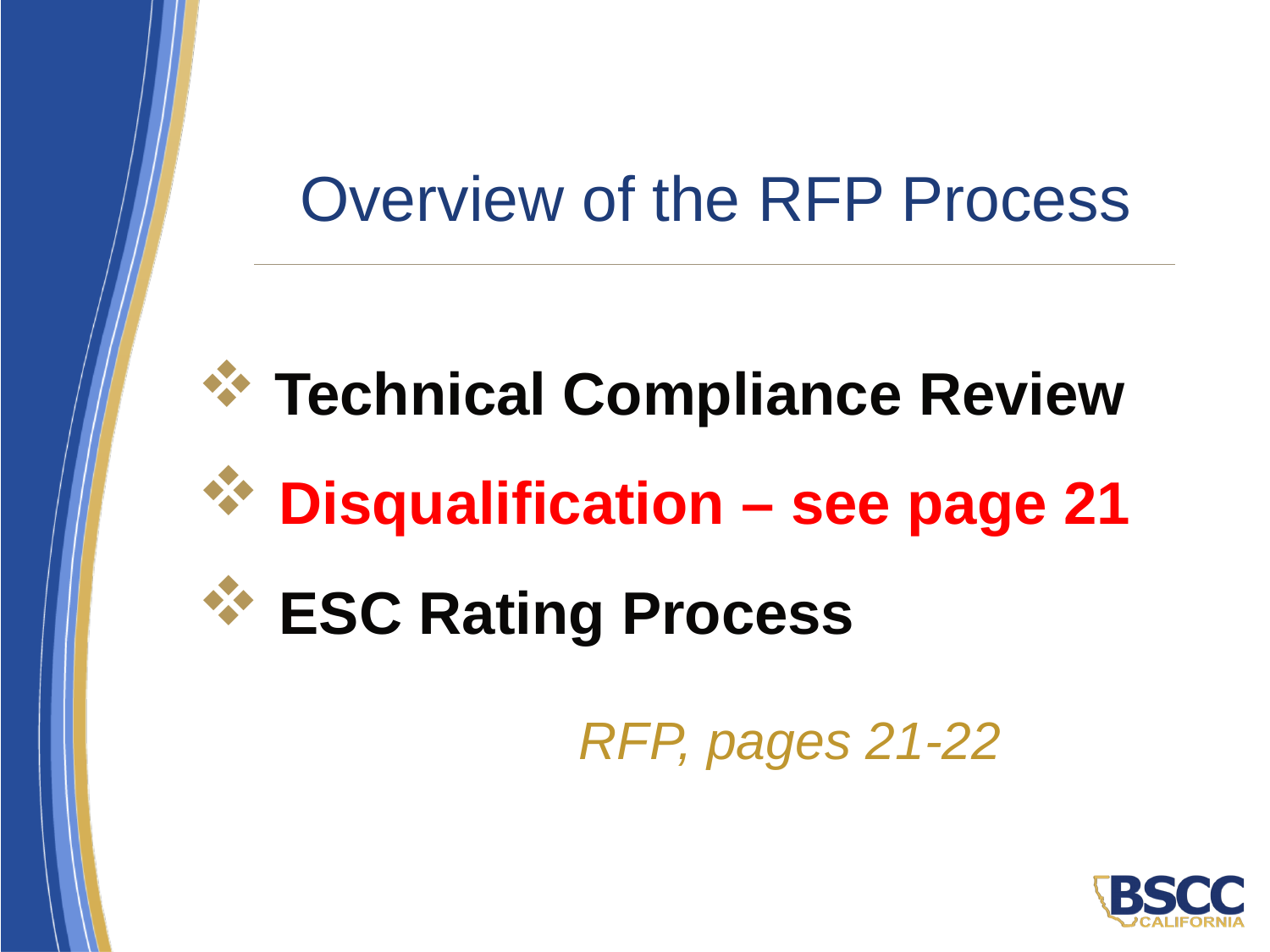

# Overview of the RFP Process
 Technical Compliance Review

 Disqualification – see page 21

 ESC Rating Process

			RFP, pages 21-22